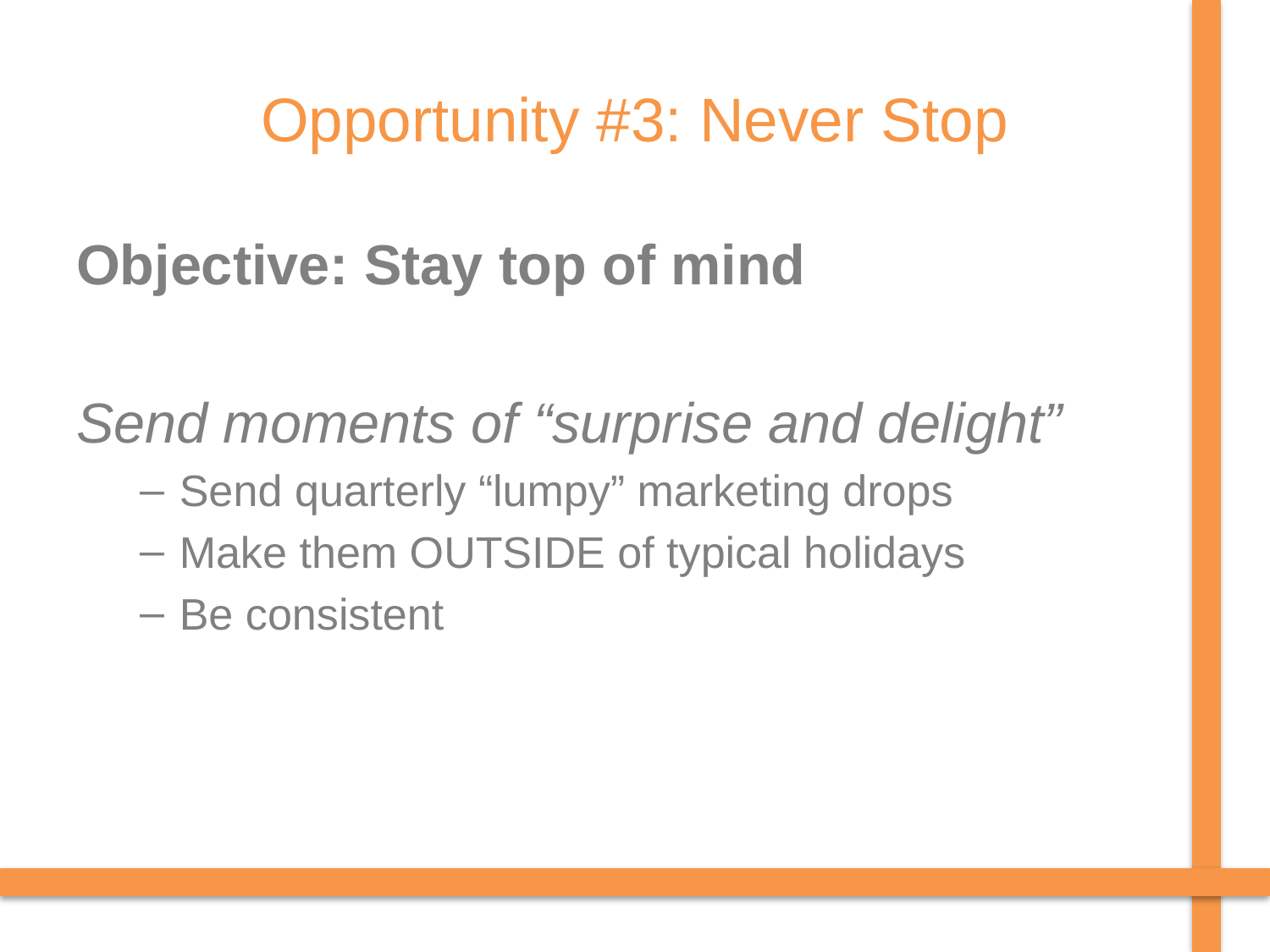

# Opportunity #3: Never Stop
Objective: Stay top of mind

Send moments of “surprise and delight”
Send quarterly “lumpy” marketing drops
Make them OUTSIDE of typical holidays
Be consistent